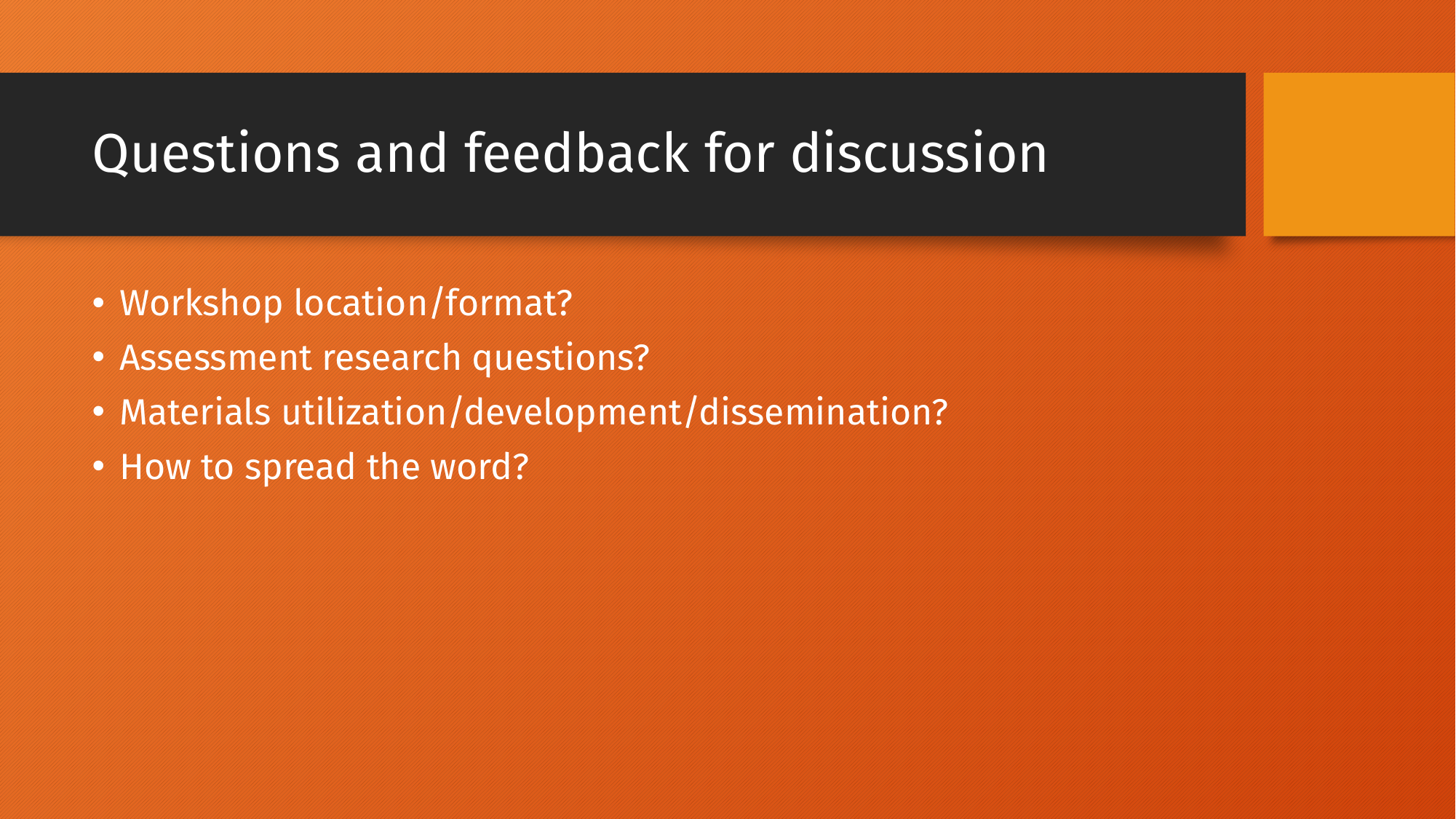

# Questions and feedback for discussion
Workshop location/format?
Assessment research questions?
Materials utilization/development/dissemination?
How to spread the word?